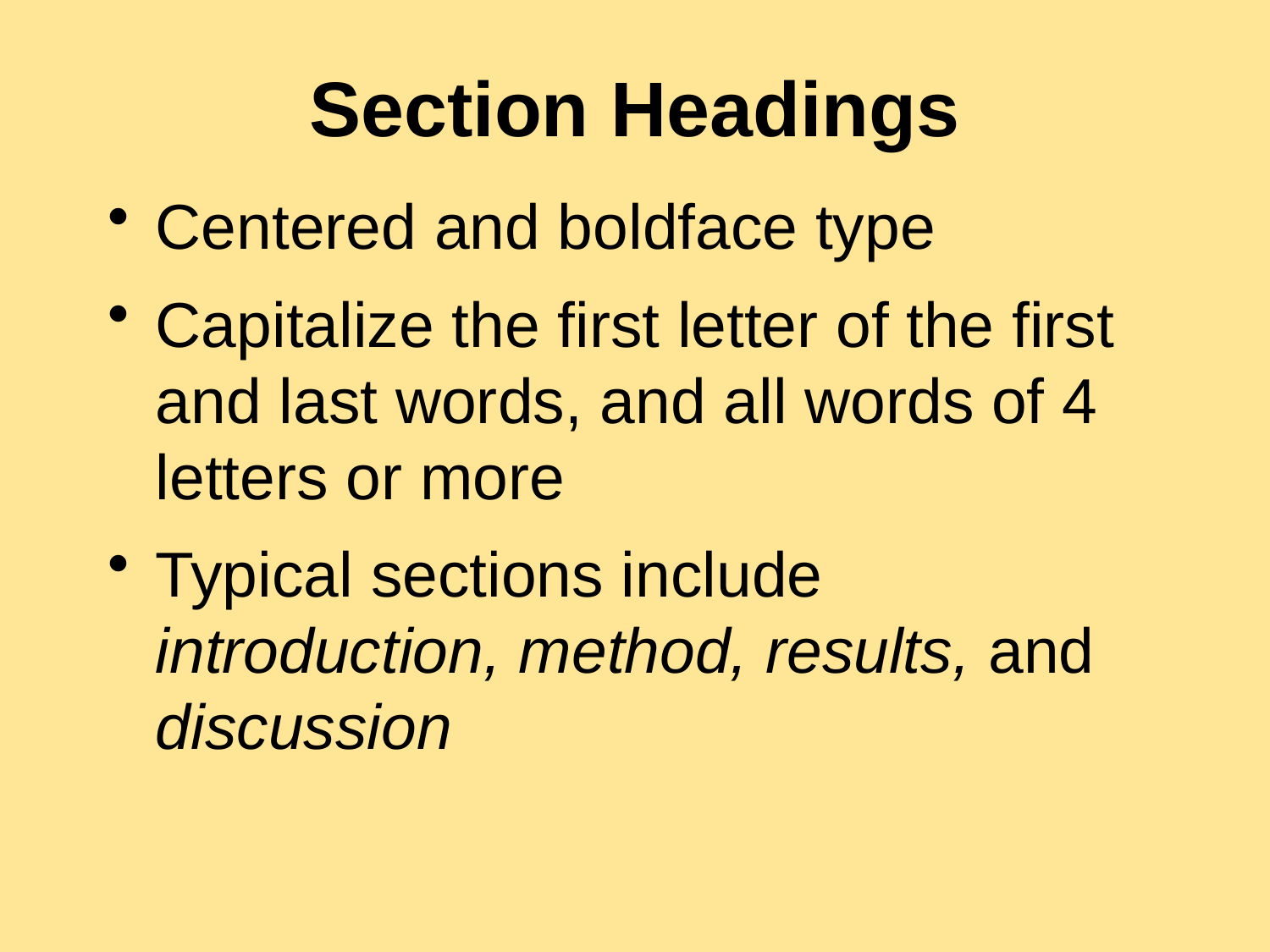

# Section Headings
Centered and boldface type
Capitalize the first letter of the first and last words, and all words of 4 letters or more
Typical sections include introduction, method, results, and discussion